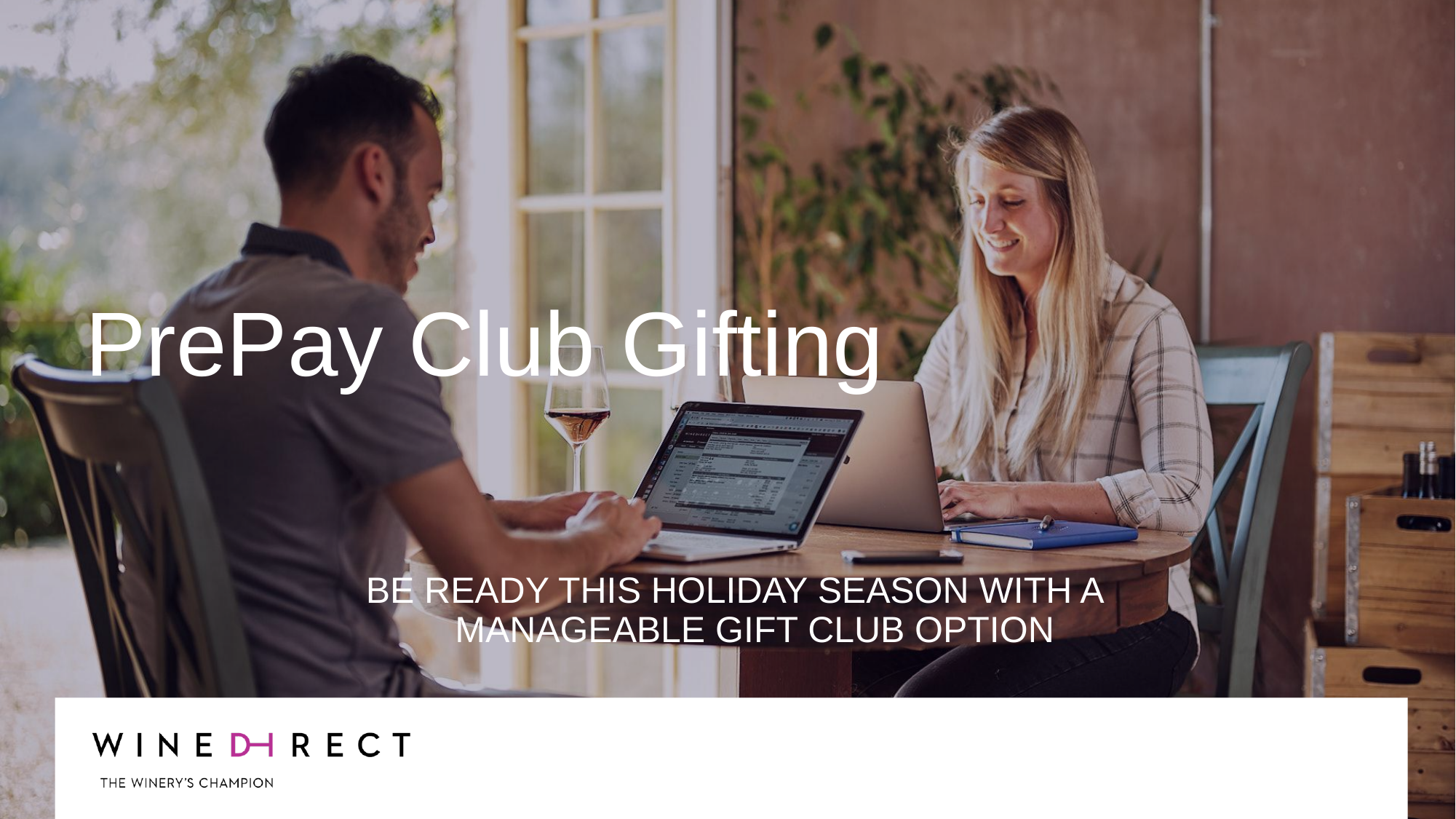

# PrePay Club Gifting
Be ready this holiday season with a manageable gift club option